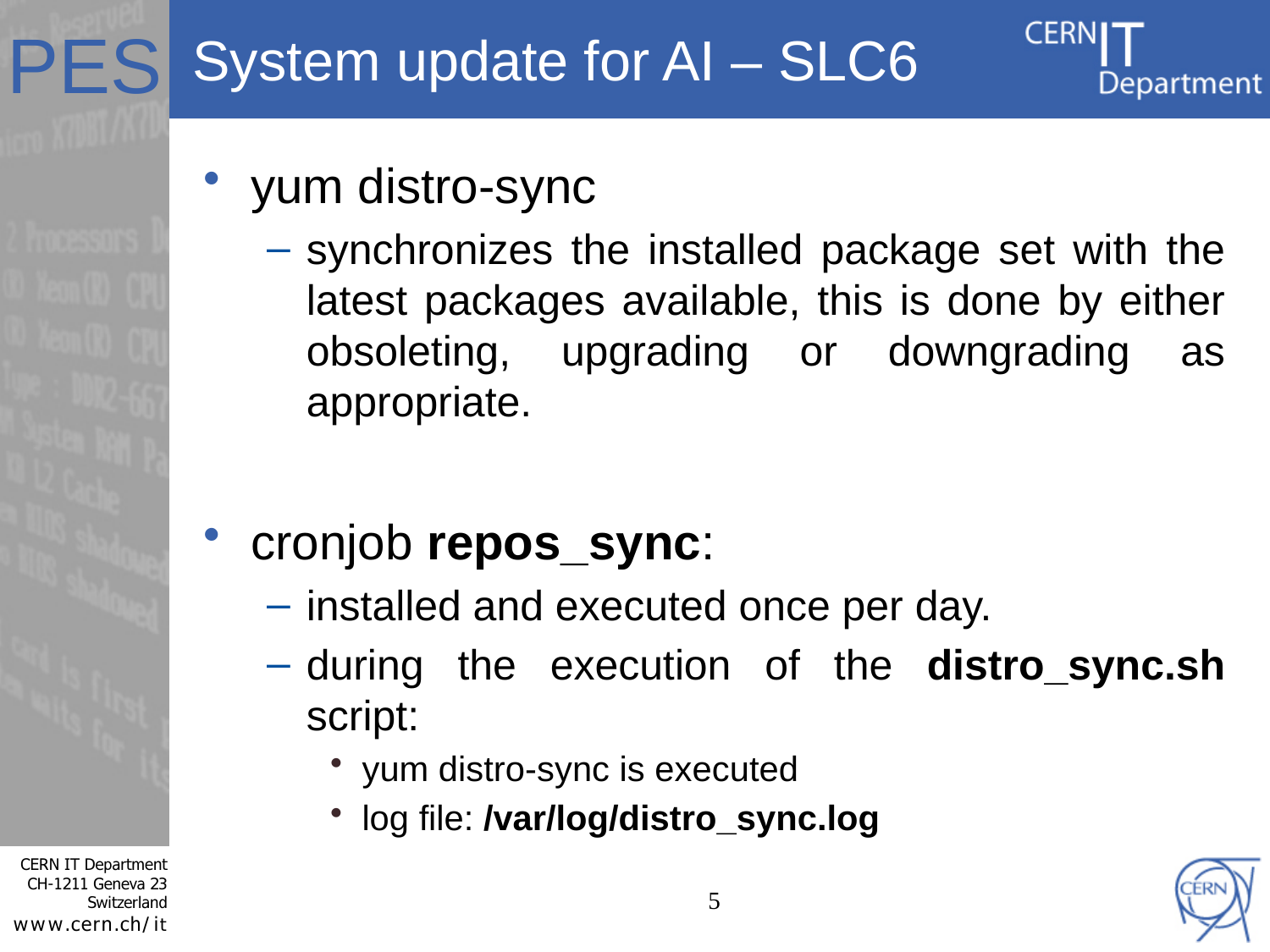

# System update for AI – SLC6
yum distro-sync
synchronizes the installed package set with the latest packages available, this is done by either obsoleting, upgrading or downgrading as appropriate.

cronjob repos_sync:
installed and executed once per day.
during the execution of the distro_sync.sh script:
yum distro-sync is executed
log file: /var/log/distro_sync.log

5